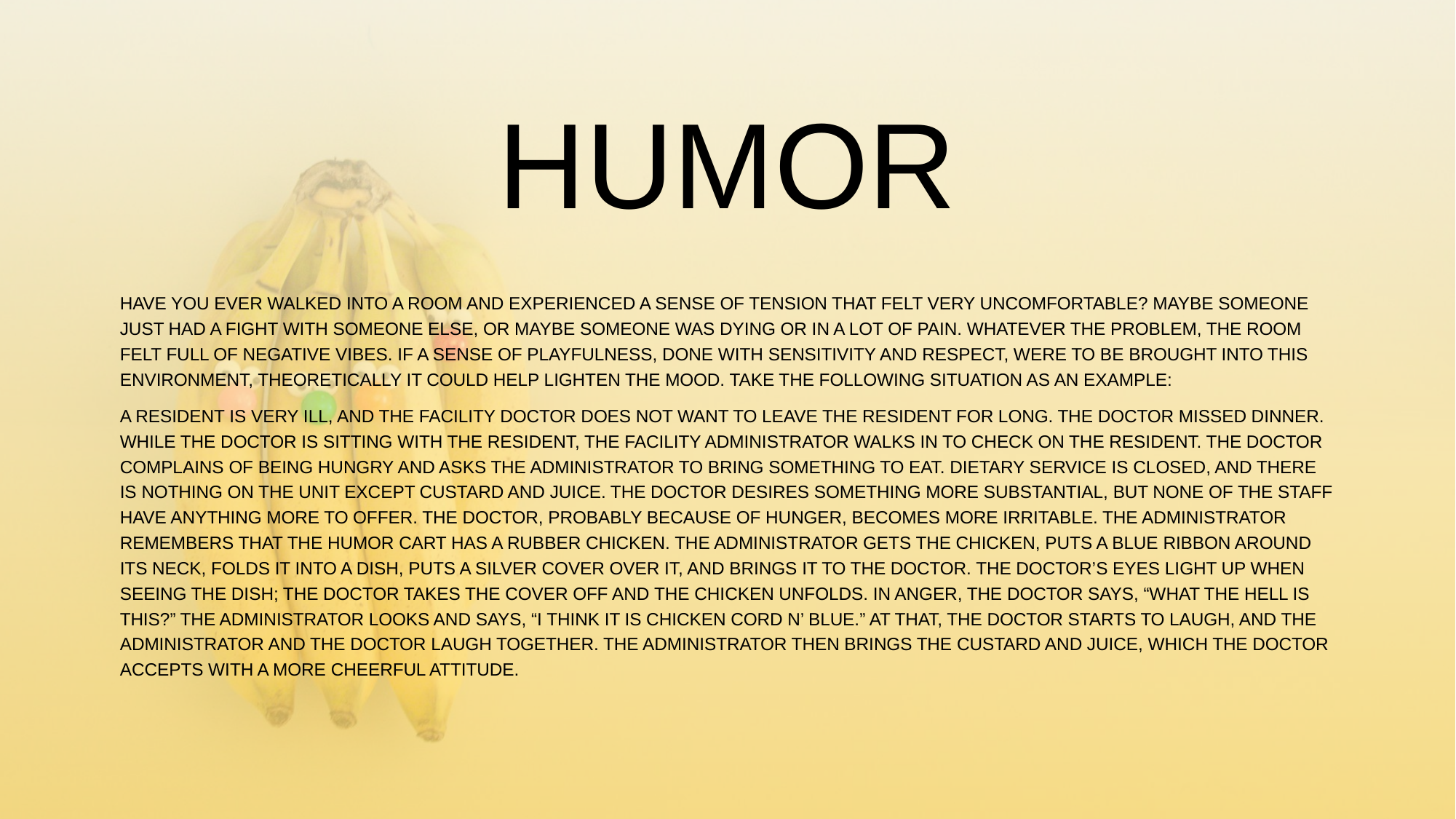

# HUMOR
HAVE YOU EVER WALKED INTO A ROOM AND EXPERIENCED A SENSE OF TENSION THAT FELT VERY UNCOMFORTABLE? MAYBE SOMEONE JUST HAD A FIGHT WITH SOMEONE ELSE, OR MAYBE SOMEONE WAS DYING OR IN A LOT OF PAIN. WHATEVER THE PROBLEM, THE ROOM FELT FULL OF NEGATIVE VIBES. IF A SENSE OF PLAYFULNESS, DONE WITH SENSITIVITY AND RESPECT, WERE TO BE BROUGHT INTO THIS ENVIRONMENT, THEORETICALLY IT COULD HELP LIGHTEN THE MOOD. TAKE THE FOLLOWING SITUATION AS AN EXAMPLE:
A RESIDENT IS VERY ILL, AND THE FACILITY DOCTOR DOES NOT WANT TO LEAVE THE RESIDENT FOR LONG. THE DOCTOR MISSED DINNER. WHILE THE DOCTOR IS SITTING WITH THE RESIDENT, THE FACILITY ADMINISTRATOR WALKS IN TO CHECK ON THE RESIDENT. THE DOCTOR COMPLAINS OF BEING HUNGRY AND ASKS THE ADMINISTRATOR TO BRING SOMETHING TO EAT. DIETARY SERVICE IS CLOSED, AND THERE IS NOTHING ON THE UNIT EXCEPT CUSTARD AND JUICE. THE DOCTOR DESIRES SOMETHING MORE SUBSTANTIAL, BUT NONE OF THE STAFF HAVE ANYTHING MORE TO OFFER. THE DOCTOR, PROBABLY BECAUSE OF HUNGER, BECOMES MORE IRRITABLE. THE ADMINISTRATOR REMEMBERS THAT THE HUMOR CART HAS A RUBBER CHICKEN. THE ADMINISTRATOR GETS THE CHICKEN, PUTS A BLUE RIBBON AROUND ITS NECK, FOLDS IT INTO A DISH, PUTS A SILVER COVER OVER IT, AND BRINGS IT TO THE DOCTOR. THE DOCTOR’S EYES LIGHT UP WHEN SEEING THE DISH; THE DOCTOR TAKES THE COVER OFF AND THE CHICKEN UNFOLDS. IN ANGER, THE DOCTOR SAYS, “WHAT THE HELL IS THIS?” THE ADMINISTRATOR LOOKS AND SAYS, “I THINK IT IS CHICKEN CORD N’ BLUE.” AT THAT, THE DOCTOR STARTS TO LAUGH, AND THE ADMINISTRATOR AND THE DOCTOR LAUGH TOGETHER. THE ADMINISTRATOR THEN BRINGS THE CUSTARD AND JUICE, WHICH THE DOCTOR ACCEPTS WITH A MORE CHEERFUL ATTITUDE.